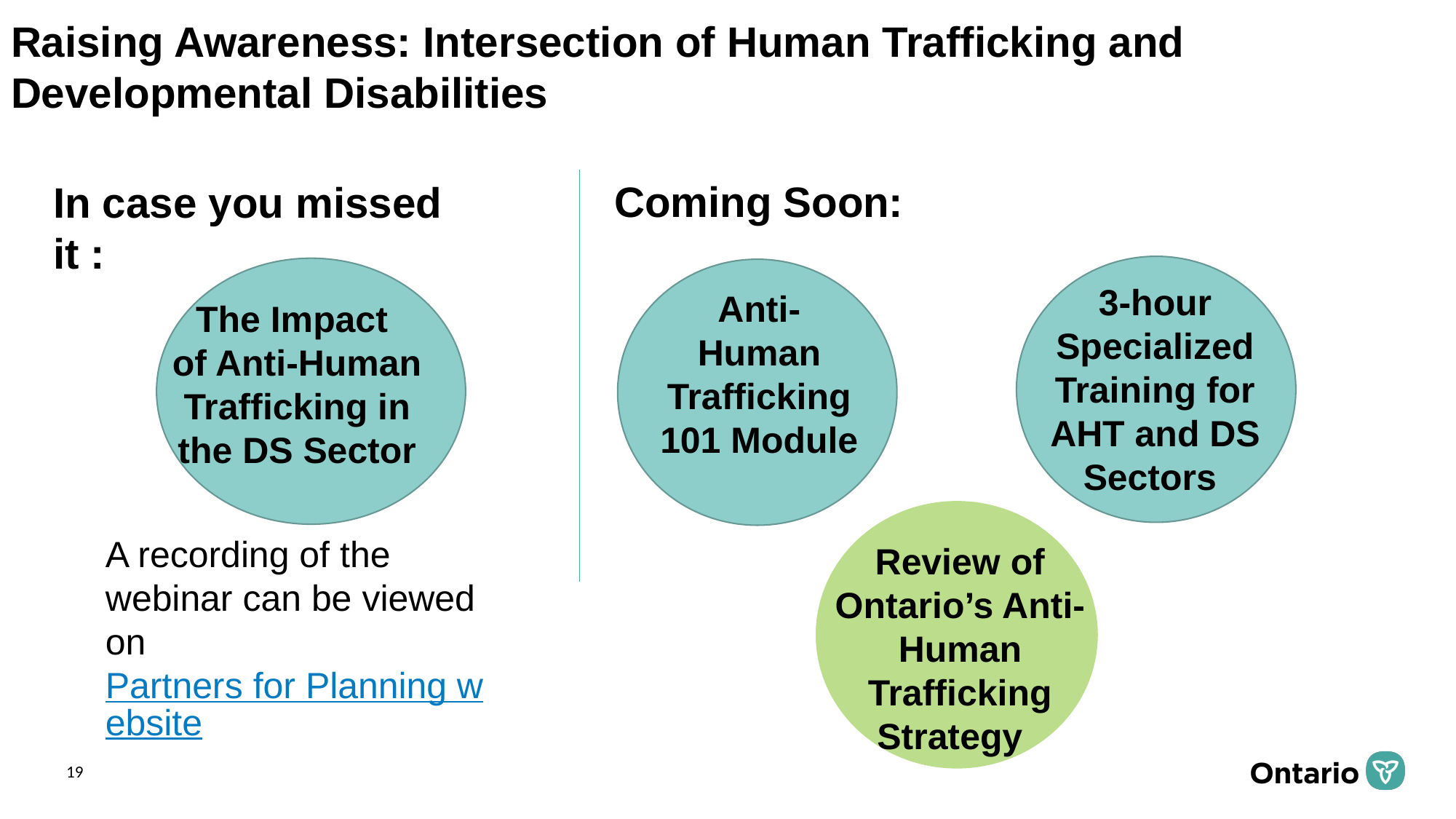

Raising Awareness: Intersection of Human Trafficking and Developmental Disabilities
Coming Soon:
In case you missed it :

3-hour Specialized Training for AHT and DS Sectors
Anti-Human Trafficking 101 Module
The Impact
of Anti-Human Trafficking in the DS Sector

A recording of the webinar can be viewed on Partners for Planning website
Review of Ontario’s Anti-Human Trafficking Strategy
19